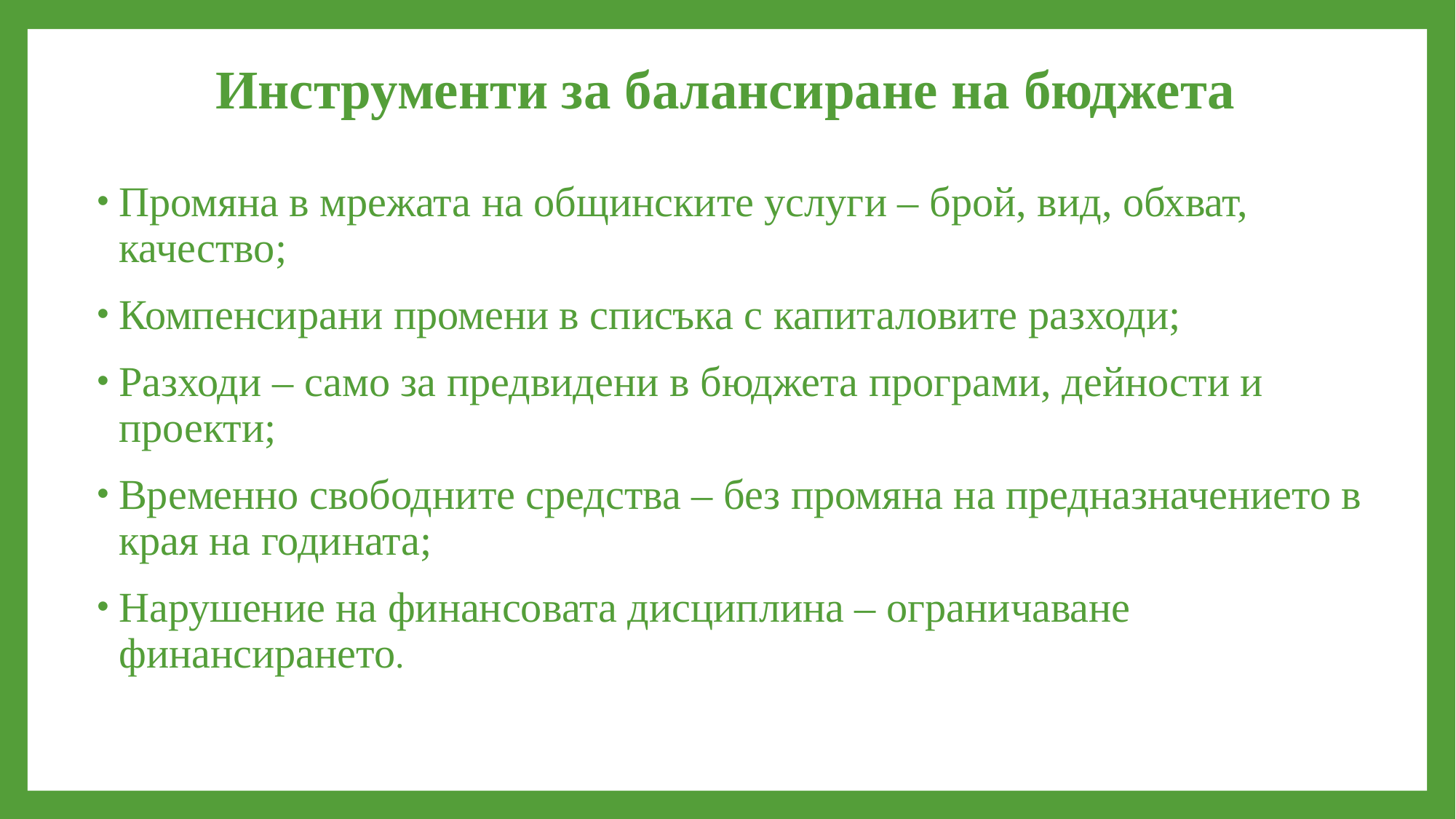

# Инструменти за балансиране на бюджета
Промяна в мрежата на общинските услуги – брой, вид, обхват, качество;
Компенсирани промени в списъка с капиталовите разходи;
Разходи – само за предвидени в бюджета програми, дейности и проекти;
Временно свободните средства – без промяна на предназначението в края на годината;
Нарушение на финансовата дисциплина – ограничаване финансирането.